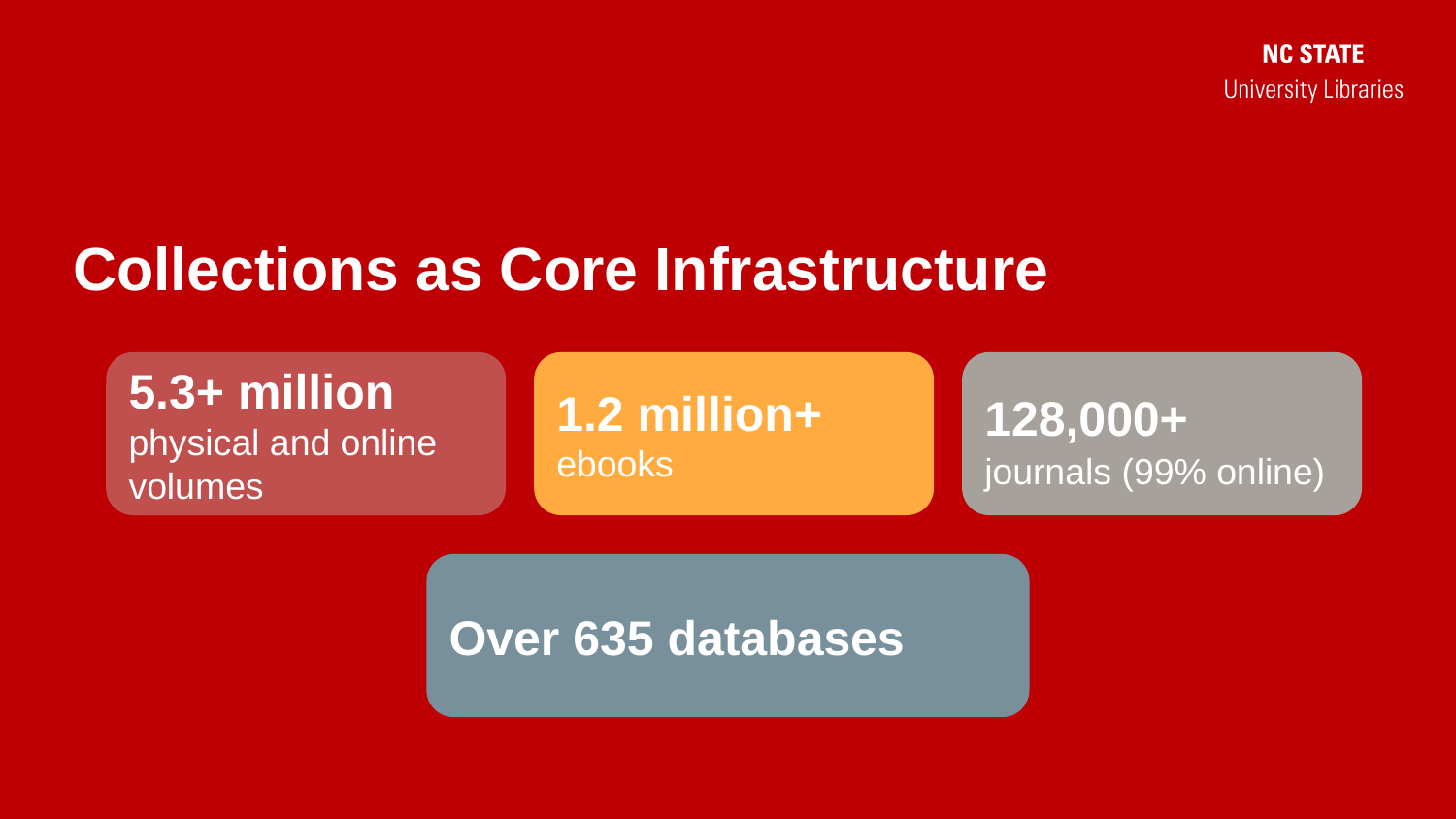

# Collections as Core Infrastructure
5.3+ million physical and online volumes
1.2 million+ ebooks
128,000+
journals (99% online)
Over 635 databases